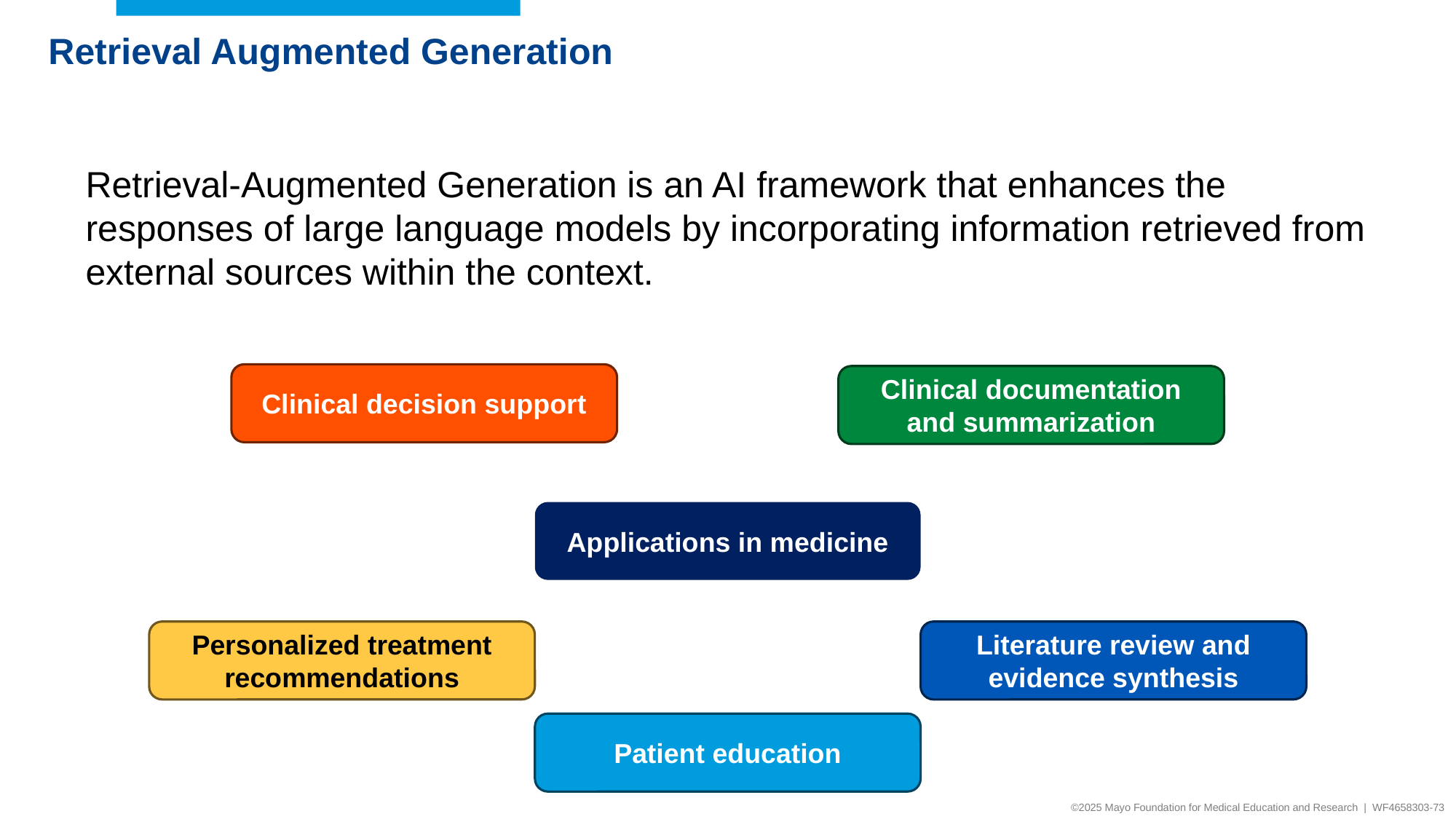

Retrieval Augmented Generation
Retrieval-Augmented Generation is an AI framework that enhances the responses of large language models by incorporating information retrieved from external sources within the context.
Clinical decision support
Clinical documentation and summarization
Applications in medicine
Personalized treatment recommendations
Literature review and evidence synthesis
Patient education